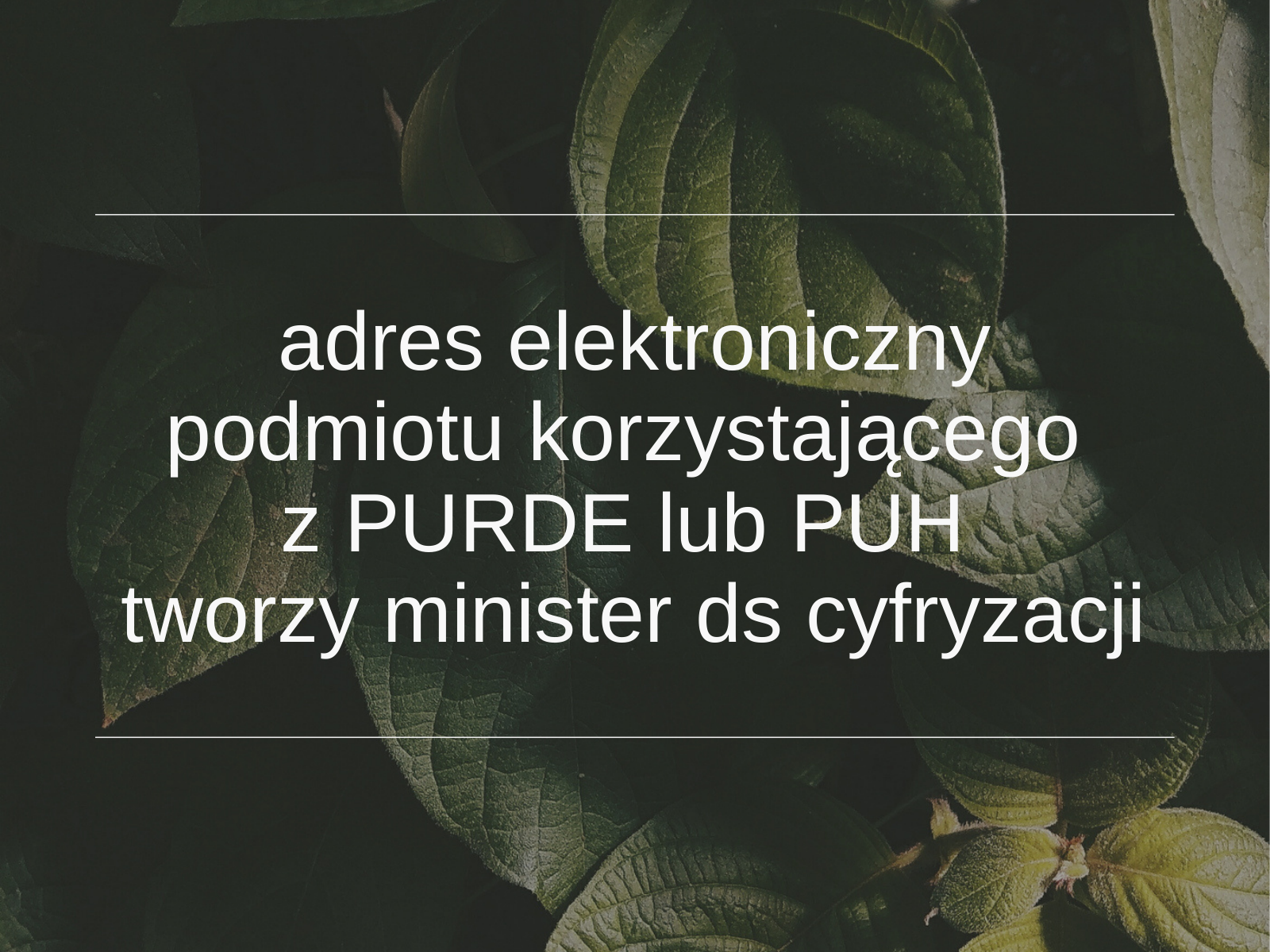

adres elektroniczny  podmiotu korzystającego
z PURDE lub PUH
tworzy minister ds cyfryzacji